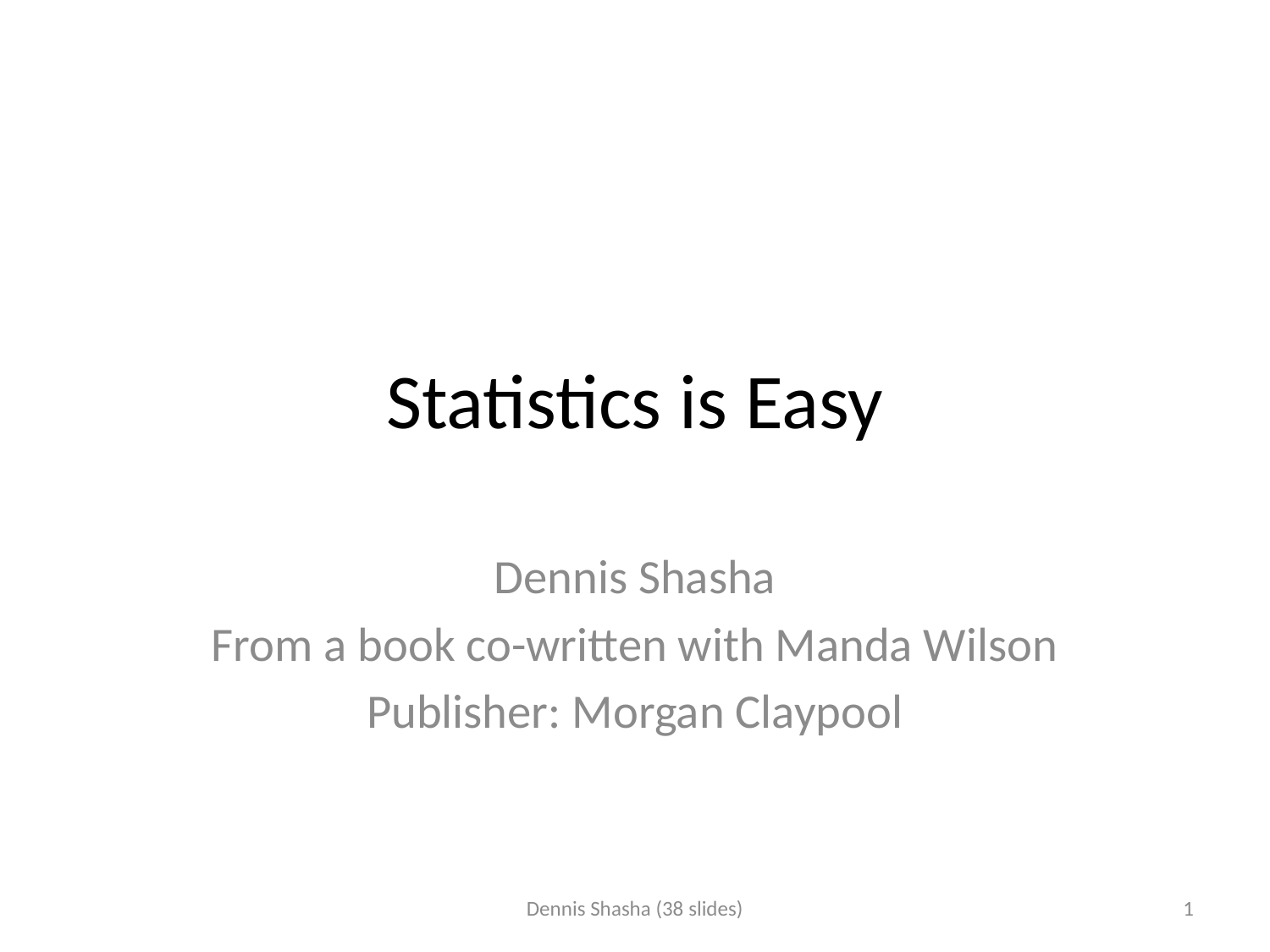

# Statistics is Easy
Dennis Shasha
From a book co-written with Manda Wilson
Publisher: Morgan Claypool
Dennis Shasha (38 slides)
1